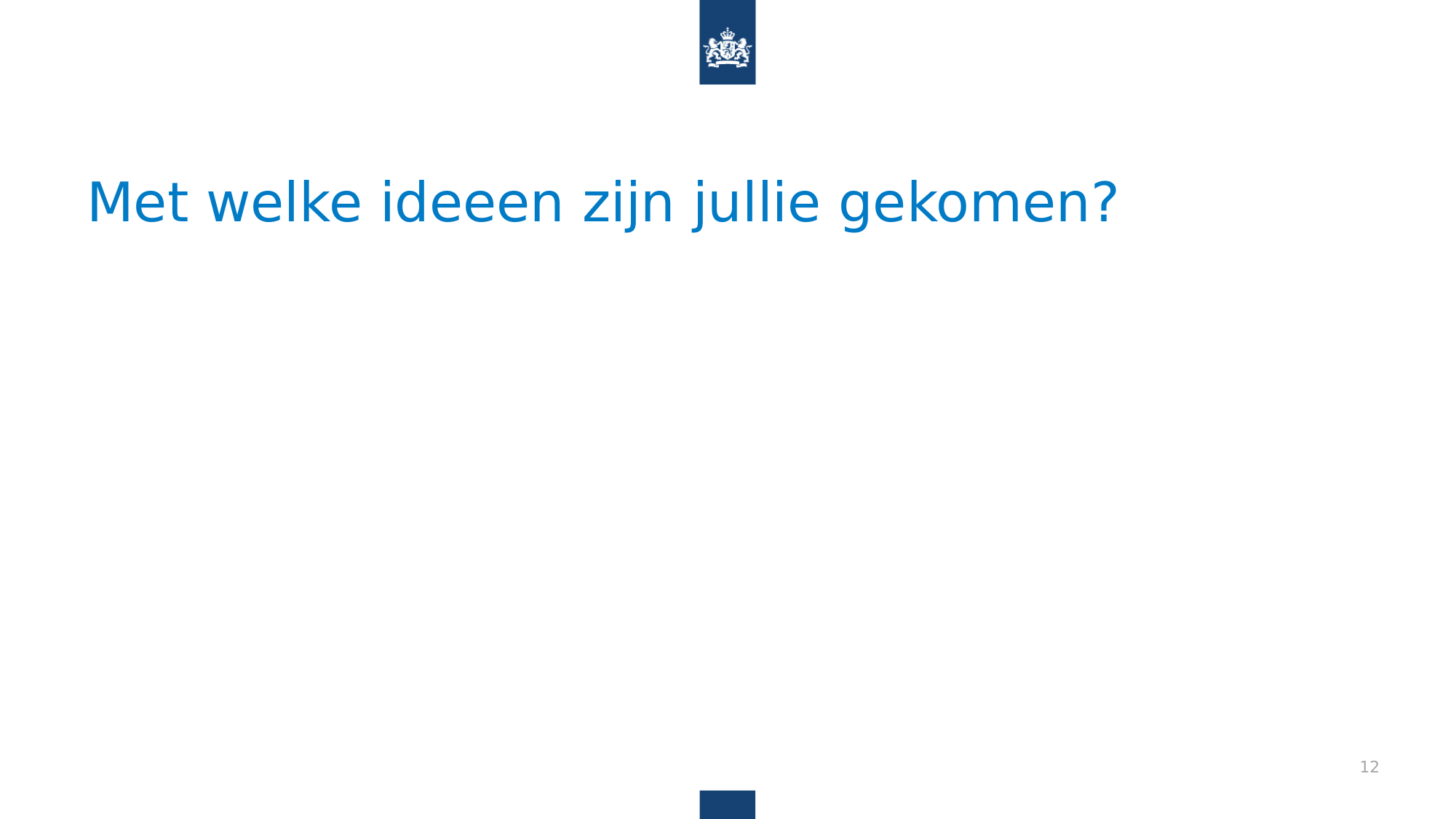

# Met welke ideeen zijn jullie gekomen?

12